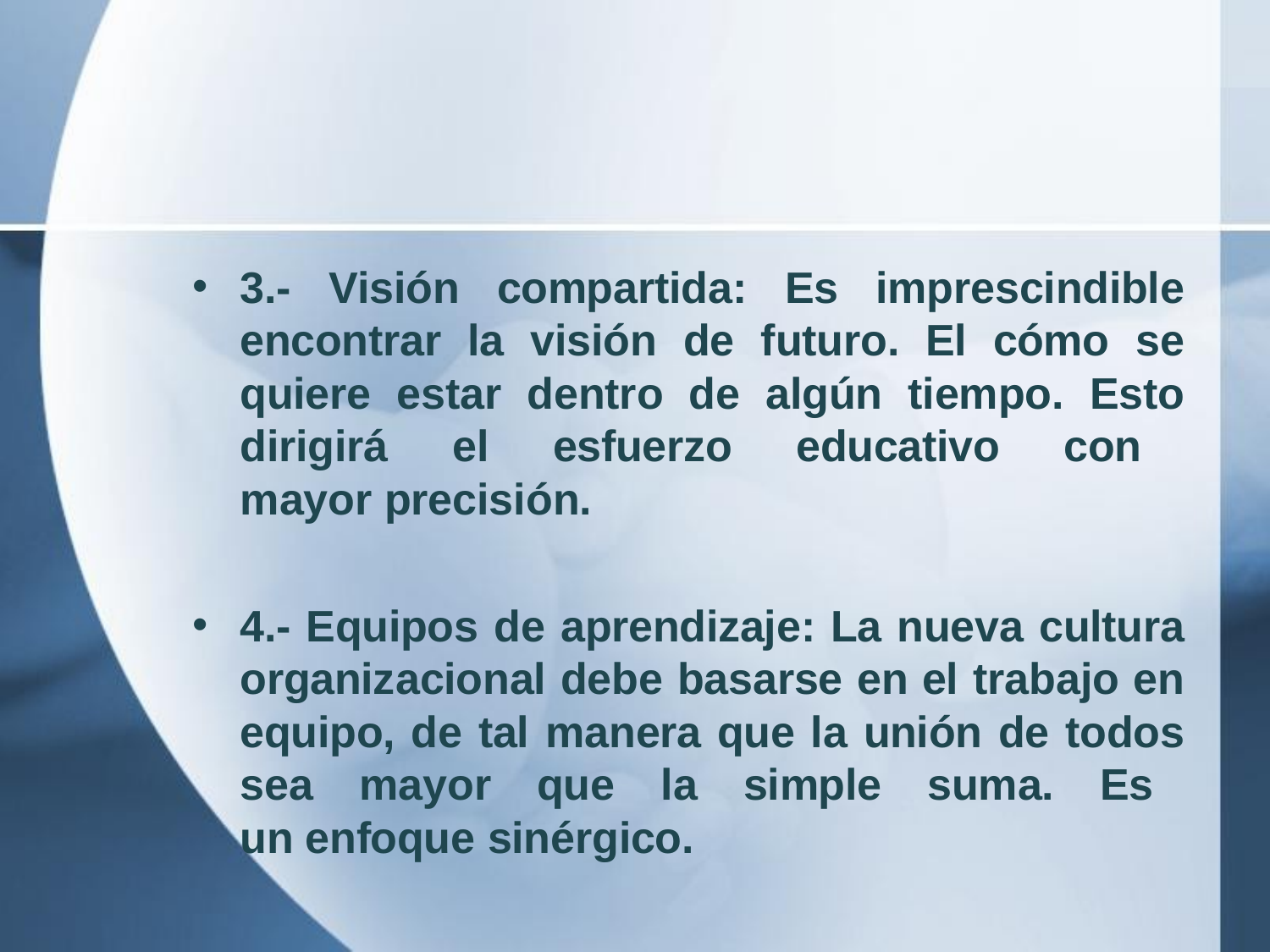

3.-   Visión   compartida:   Es   imprescindible encontrar  la  visión  de  futuro.  El  cómo  se quiere  estar  dentro  de  algún  tiempo.  Esto dirigirá   el   esfuerzo   educativo   con   mayor precisión.

4.- Equipos de aprendizaje: La nueva cultura organizacional debe basarse en el trabajo en equipo, de tal manera que la unión de todos sea   mayor   que   la   simple   suma.   Es   un enfoque sinérgico.